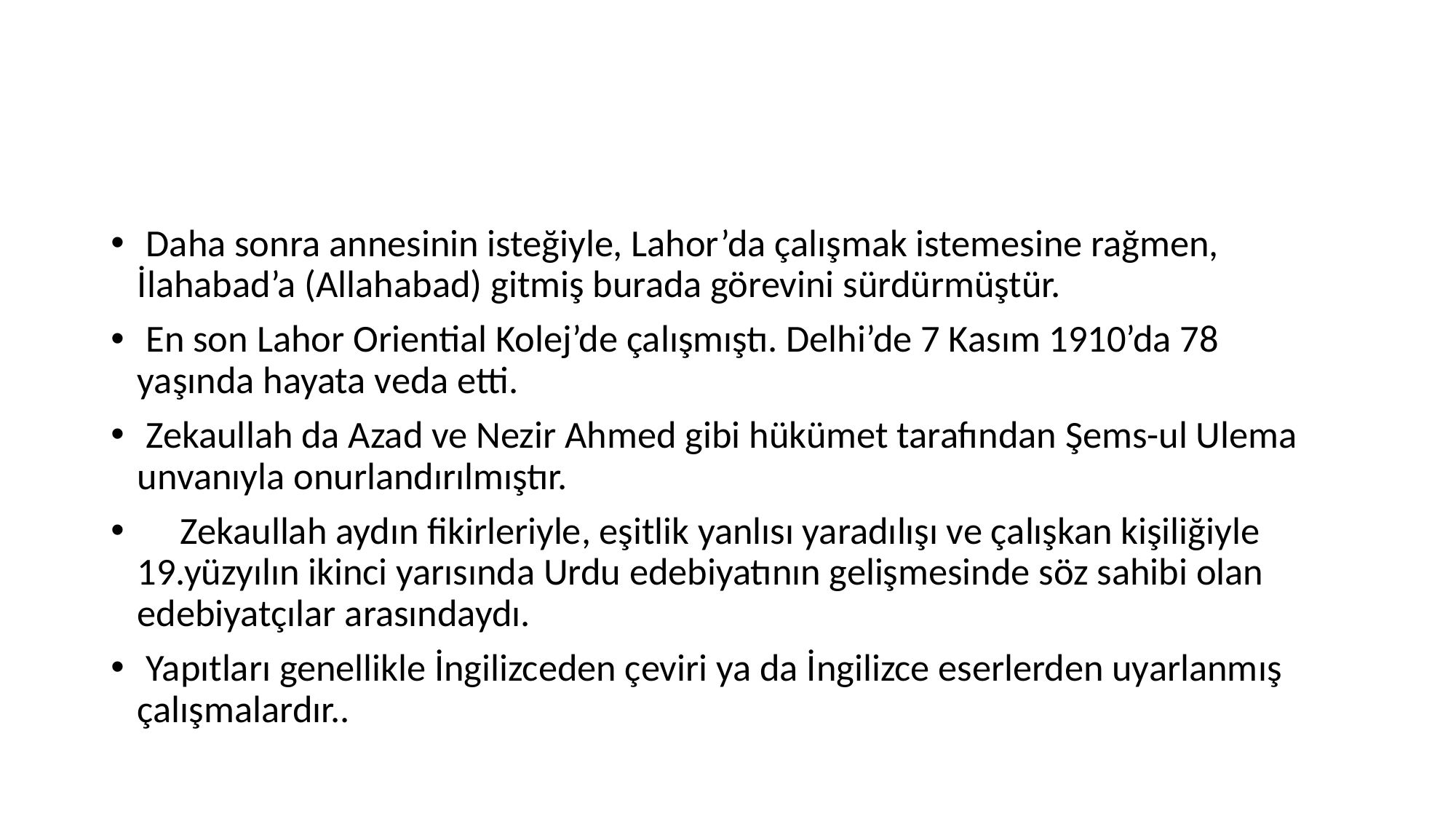

#
 Daha sonra annesinin isteğiyle, Lahor’da çalışmak istemesine rağmen, İlahabad’a (Allahabad) gitmiş burada görevini sürdürmüştür.
 En son Lahor Oriential Kolej’de çalışmıştı. Delhi’de 7 Kasım 1910’da 78 yaşında hayata veda etti.
 Zekaullah da Azad ve Nezir Ahmed gibi hükümet tarafından Şems-ul Ulema unvanıyla onurlandırılmıştır.
     Zekaullah aydın fikirleriyle, eşitlik yanlısı yaradılışı ve çalışkan kişiliğiyle 19.yüzyılın ikinci yarısında Urdu edebiyatının gelişmesinde söz sahibi olan edebiyatçılar arasındaydı.
 Yapıtları genellikle İngilizceden çeviri ya da İngilizce eserlerden uyarlanmış çalışmalardır..